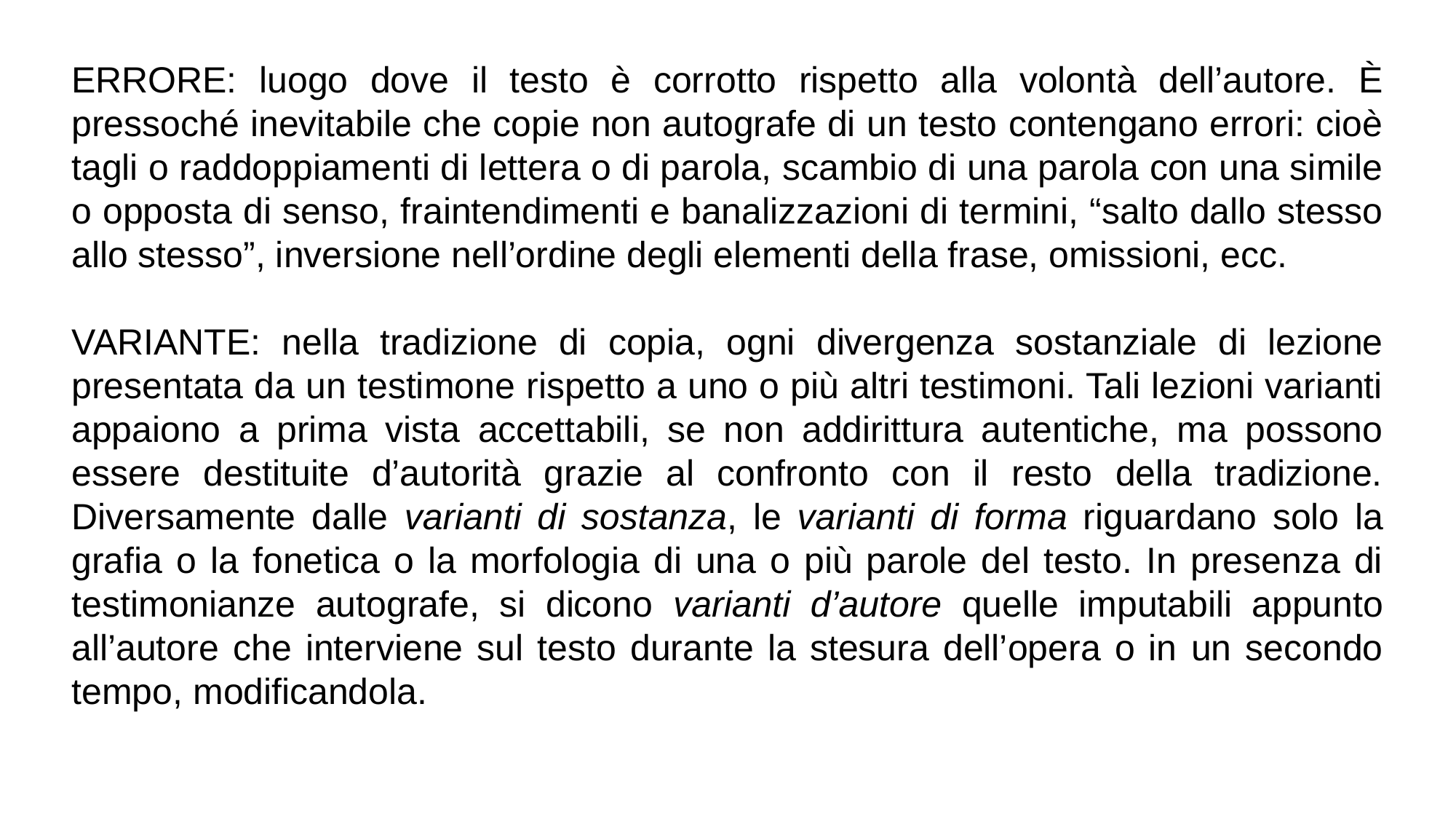

ERRORE: luogo dove il testo è corrotto rispetto alla volontà dell’autore. È pressoché inevitabile che copie non autografe di un testo contengano errori: cioè tagli o raddoppiamenti di lettera o di parola, scambio di una parola con una simile o opposta di senso, fraintendimenti e banalizzazioni di termini, “salto dallo stesso allo stesso”, inversione nell’ordine degli elementi della frase, omissioni, ecc.

VARIANTE: nella tradizione di copia, ogni divergenza sostanziale di lezione presentata da un testimone rispetto a uno o più altri testimoni. Tali lezioni varianti appaiono a prima vista accettabili, se non addirittura autentiche, ma possono essere destituite d’autorità grazie al confronto con il resto della tradizione. Diversamente dalle varianti di sostanza, le varianti di forma riguardano solo la grafia o la fonetica o la morfologia di una o più parole del testo. In presenza di testimonianze autografe, si dicono varianti d’autore quelle imputabili appunto all’autore che interviene sul testo durante la stesura dell’opera o in un secondo tempo, modificandola.